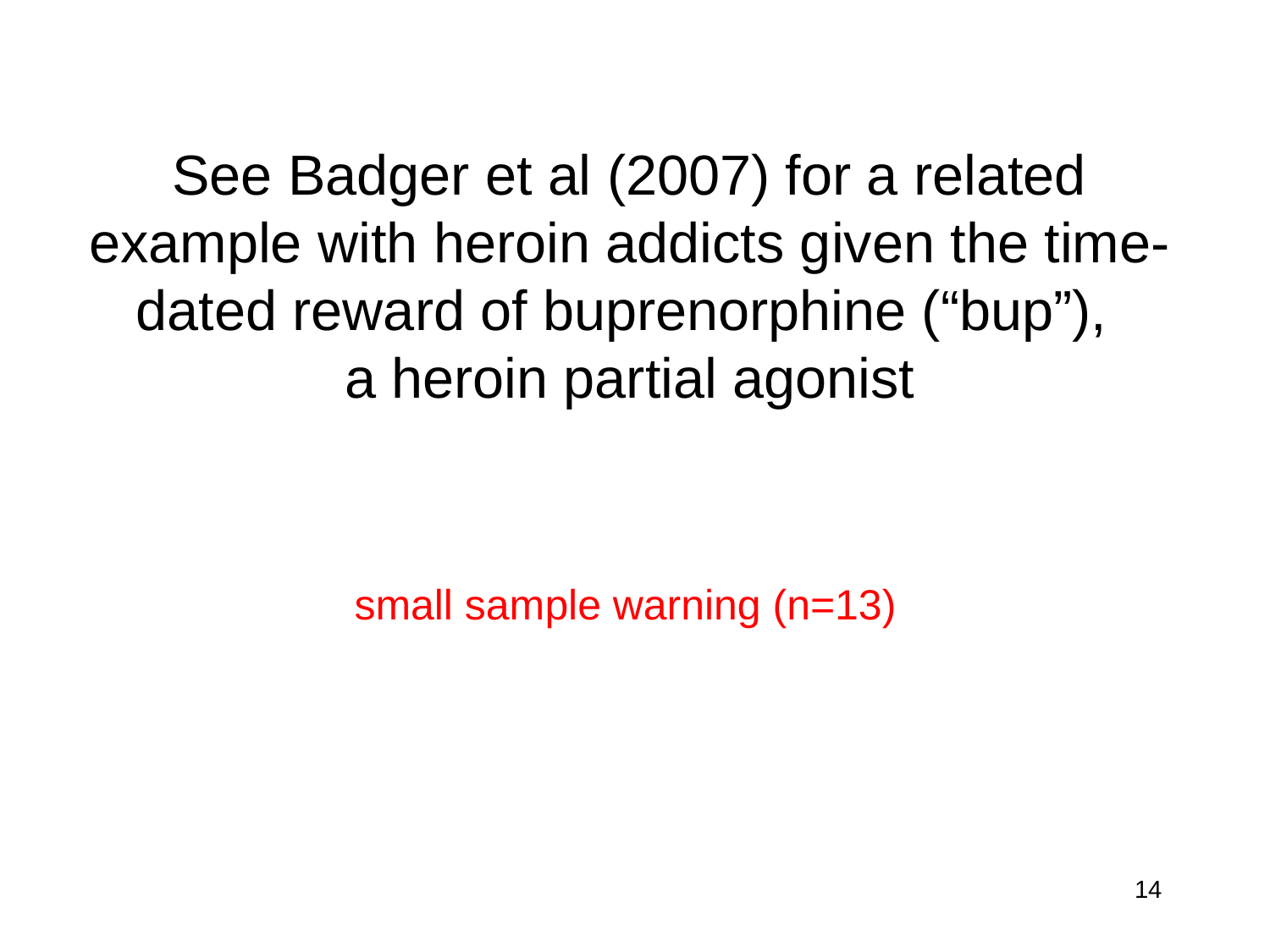

# See Badger et al (2007) for a related example with heroin addicts given the time-dated reward of buprenorphine (“bup”), a heroin partial agonist
small sample warning (n=13)
14